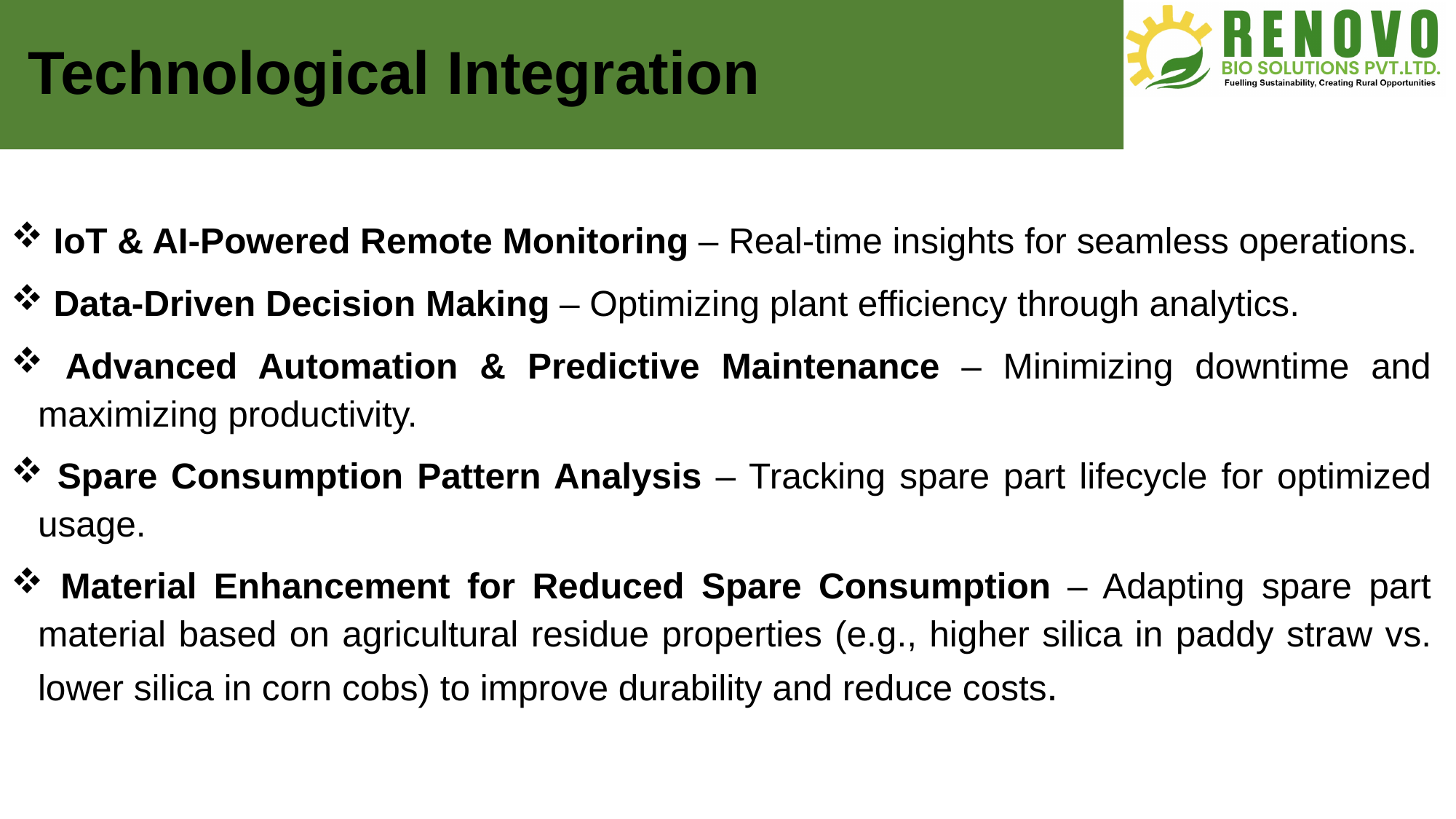

Technological Integration

 IoT & AI-Powered Remote Monitoring – Real-time insights for seamless operations.
 Data-Driven Decision Making – Optimizing plant efficiency through analytics.
 Advanced Automation & Predictive Maintenance – Minimizing downtime and maximizing productivity.
 Spare Consumption Pattern Analysis – Tracking spare part lifecycle for optimized usage.
 Material Enhancement for Reduced Spare Consumption – Adapting spare part material based on agricultural residue properties (e.g., higher silica in paddy straw vs. lower silica in corn cobs) to improve durability and reduce costs.